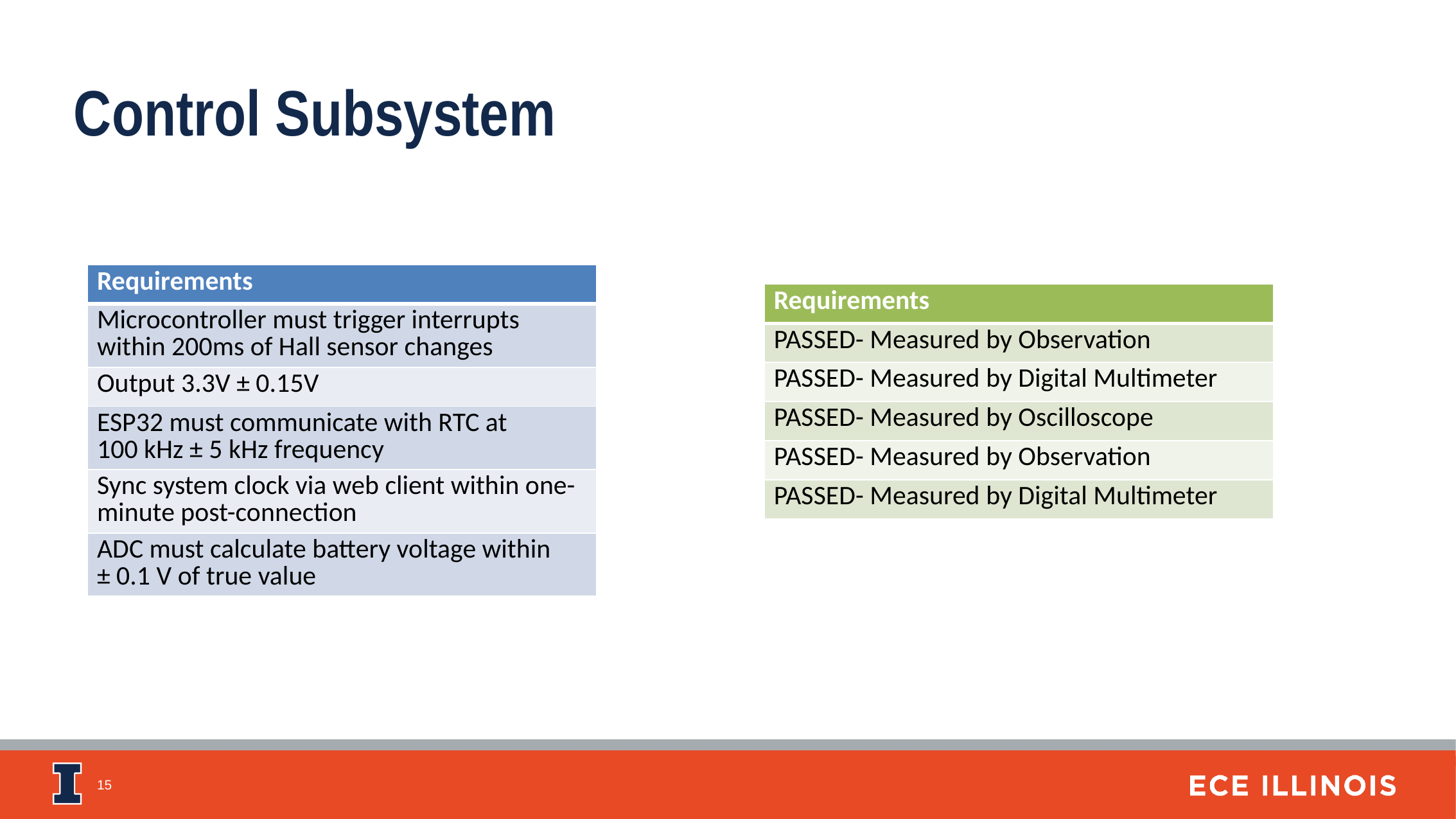

Control Subsystem
| Requirements |
| --- |
| Microcontroller must trigger interrupts within 200ms of Hall sensor changes |
| Output 3.3V ± 0.15V |
| ESP32 must communicate with RTC at 100 kHz ± 5 kHz frequency |
| Sync system clock via web client within one-minute post-connection |
| ADC must calculate battery voltage within ± 0.1 V of true value |
| Requirements |
| --- |
| PASSED- Measured by Observation |
| PASSED- Measured by Digital Multimeter |
| PASSED- Measured by Oscilloscope |
| PASSED- Measured by Observation |
| PASSED- Measured by Digital Multimeter |
15